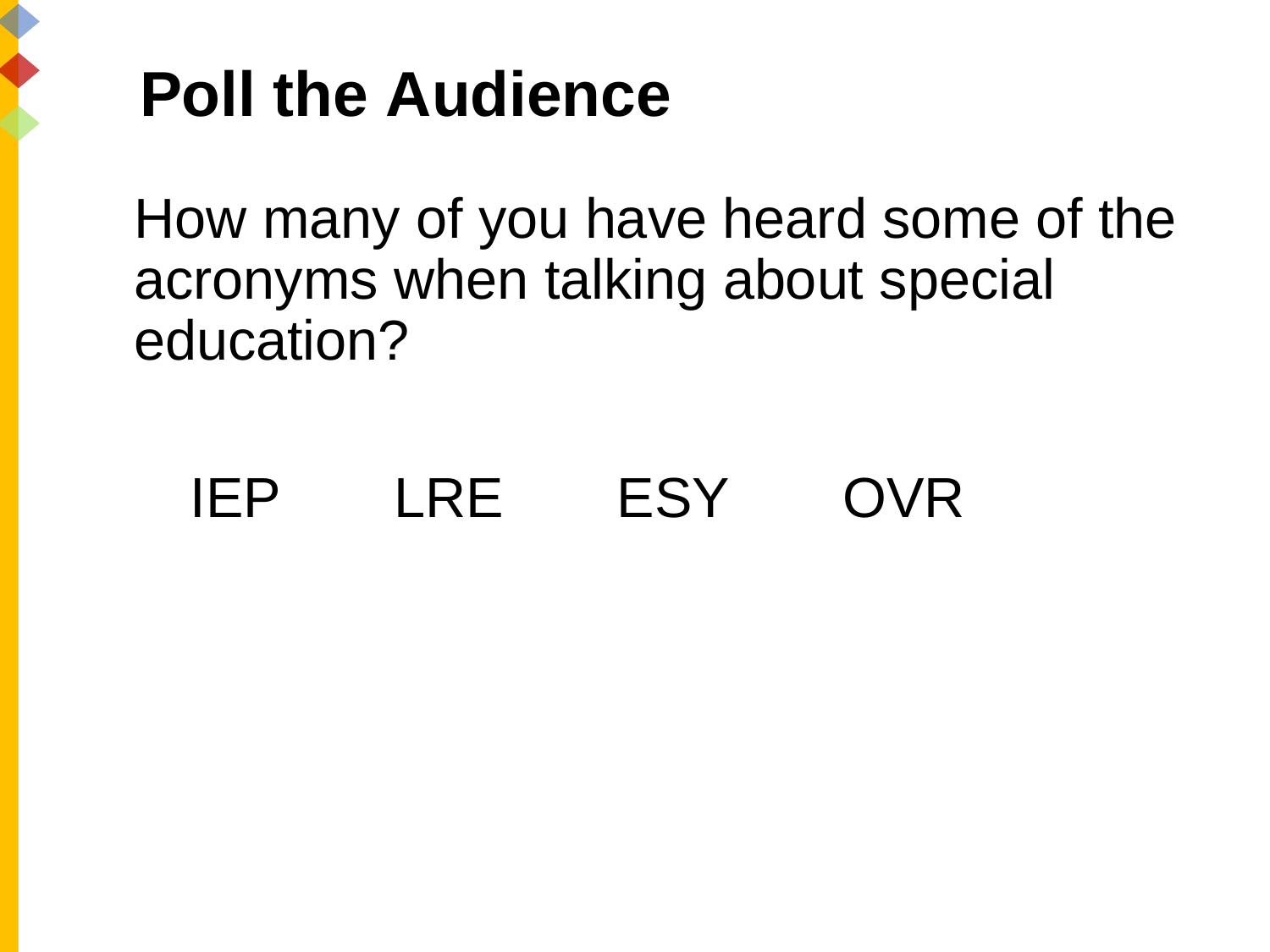

# Poll the Audience
How many of you have heard some of the acronyms when talking about special education?

 IEP  LRE  ESY  OVR